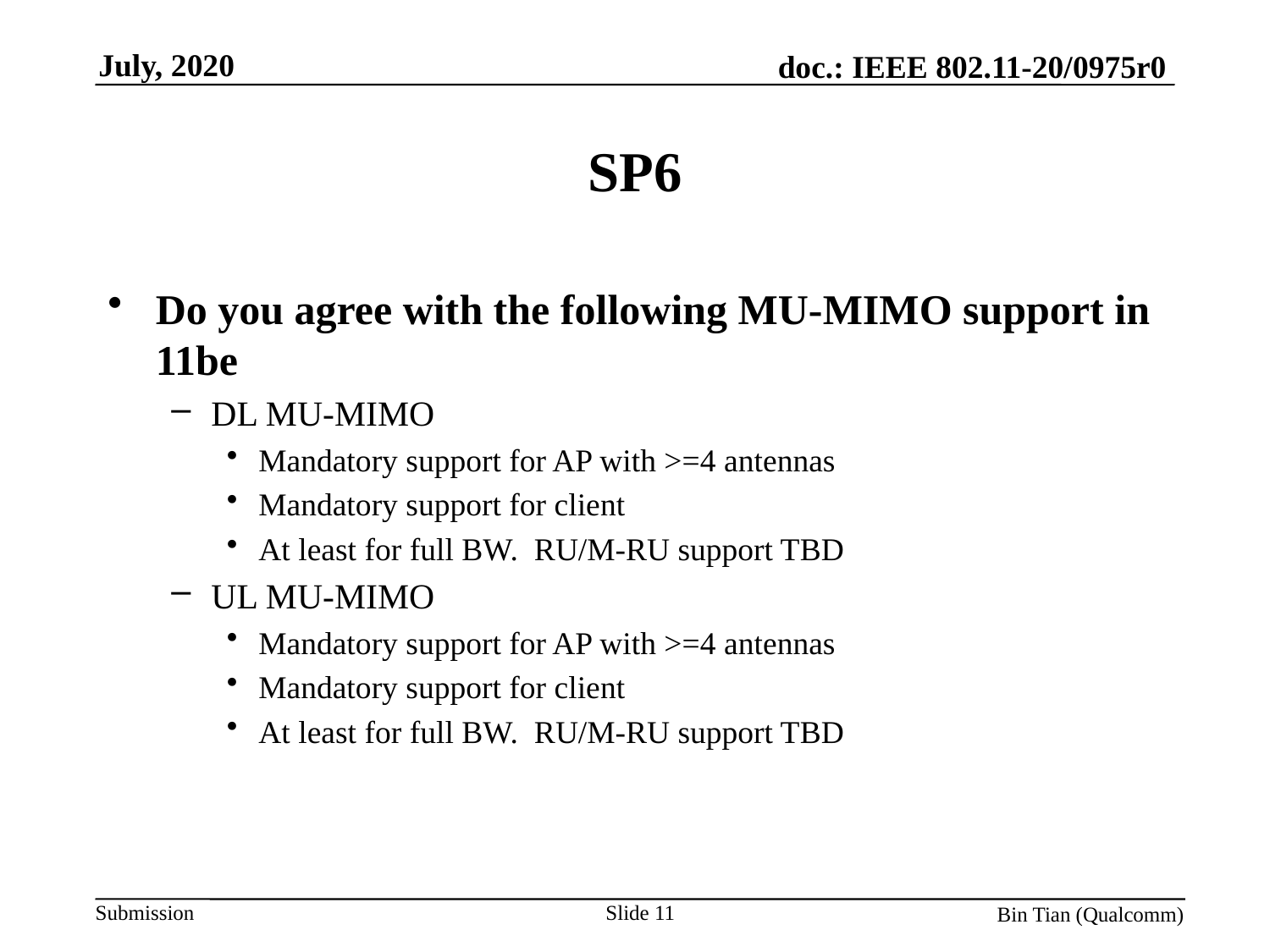

# SP6
Do you agree with the following MU-MIMO support in  11be
DL MU-MIMO
Mandatory support for AP with >=4 antennas
Mandatory support for client
At least for full BW.  RU/M-RU support TBD
UL MU-MIMO
Mandatory support for AP with >=4 antennas
Mandatory support for client
At least for full BW.  RU/M-RU support TBD

Slide 11